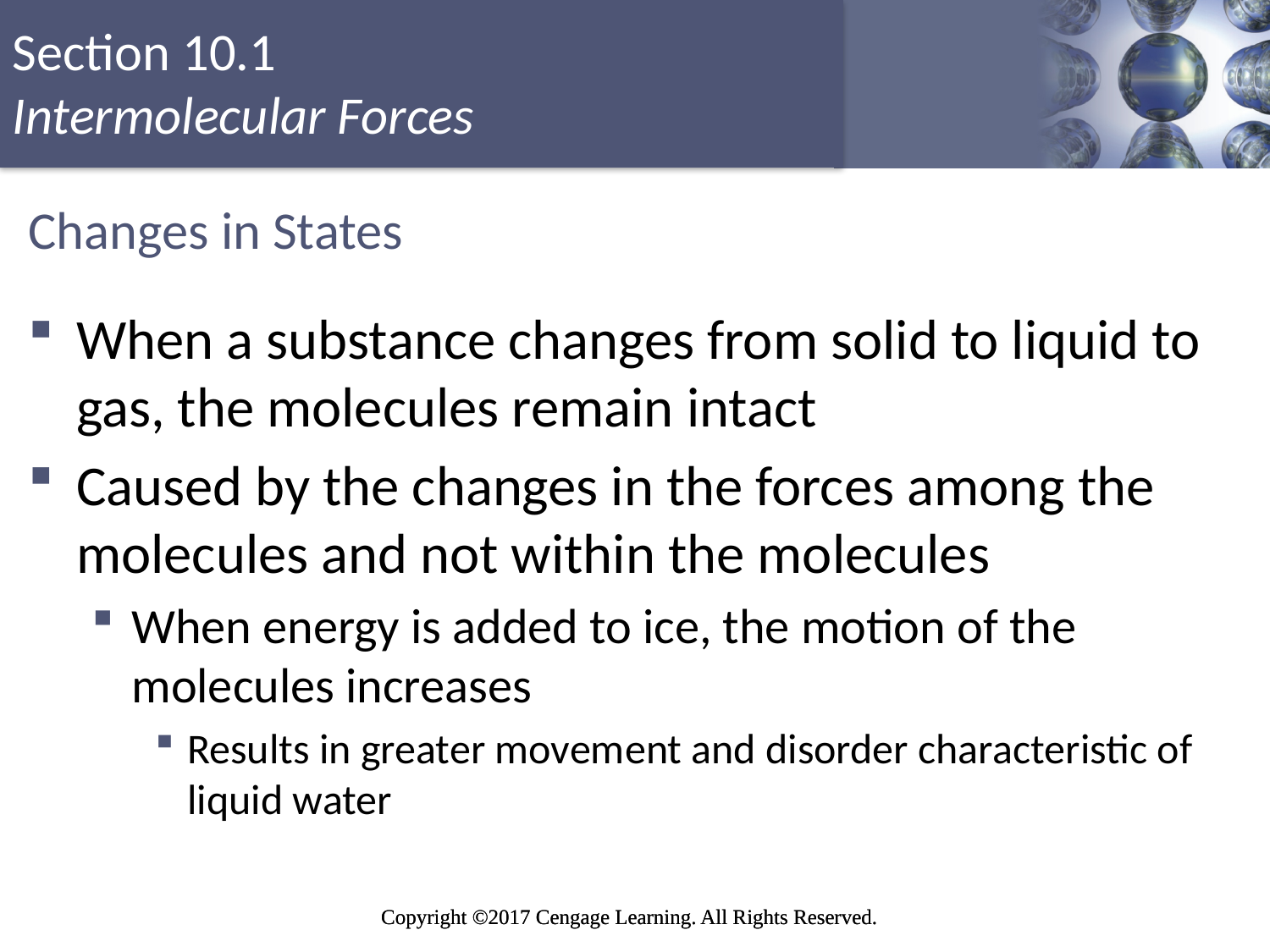

# Changes in States
When a substance changes from solid to liquid to gas, the molecules remain intact
Caused by the changes in the forces among the molecules and not within the molecules
When energy is added to ice, the motion of the molecules increases
Results in greater movement and disorder characteristic of liquid water